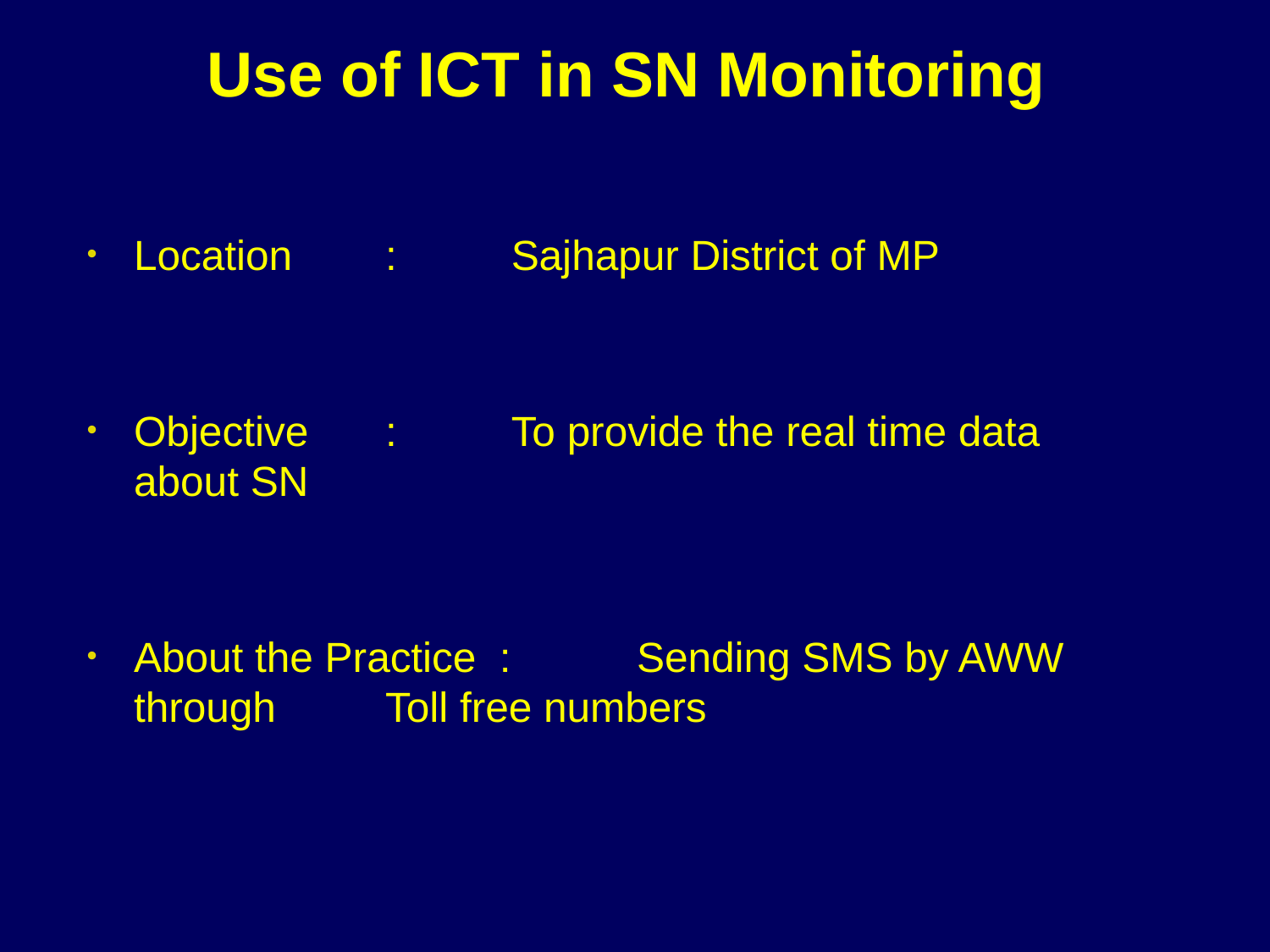

# Use of ICT in SN Monitoring
Location 		: 	Sajhapur District of MP

Objective 		: 	To provide the real time data 				about SN

About the Practice  : 	Sending SMS by AWW through 				Toll free numbers